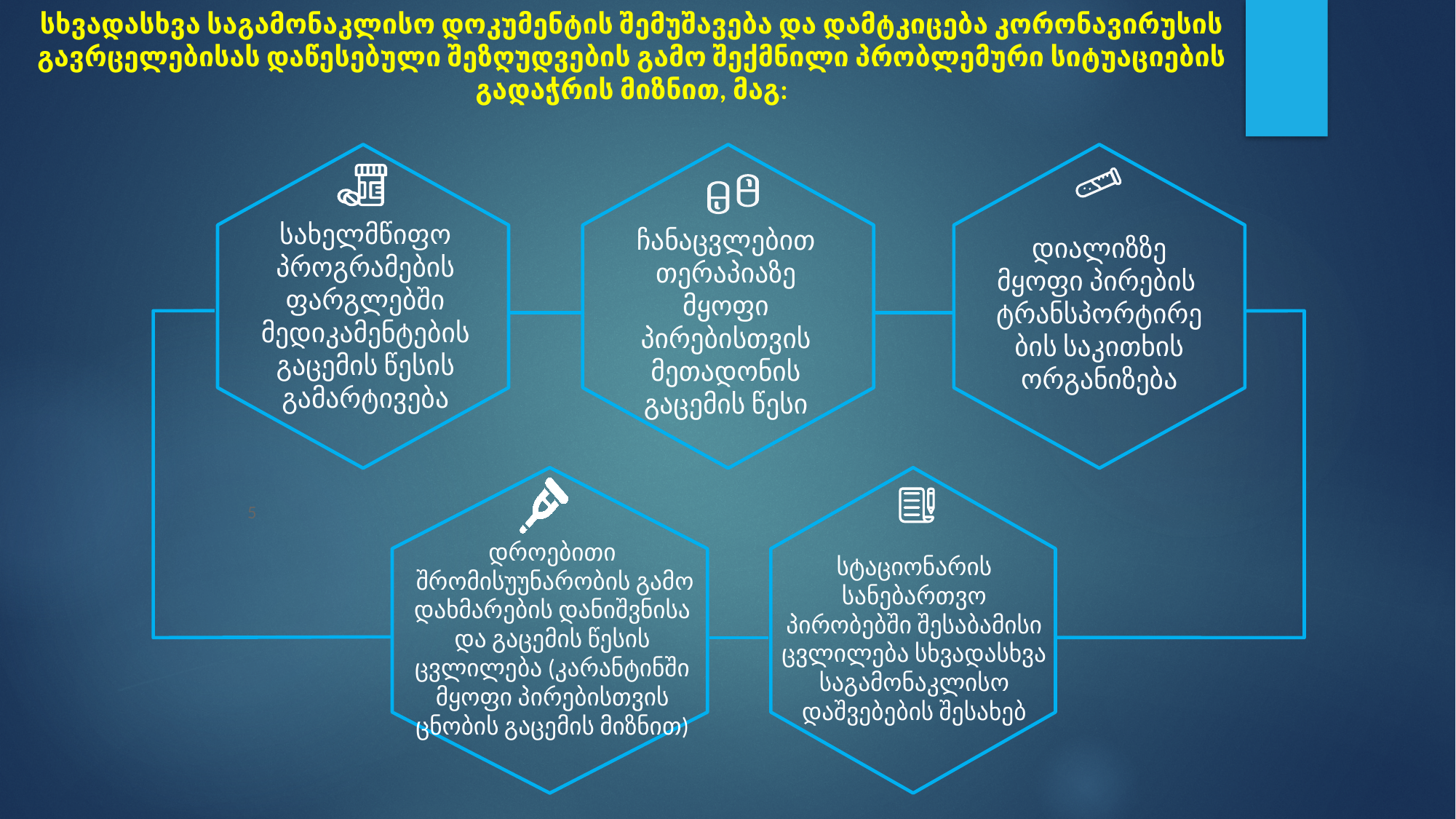

სხვადასხვა საგამონაკლისო დოკუმენტის შემუშავება და დამტკიცება კორონავირუსის გავრცელებისას დაწესებული შეზღუდვების გამო შექმნილი პრობლემური სიტუაციების გადაჭრის მიზნით, მაგ:

ჩანაცვლებით თერაპიაზე მყოფი პირებისთვის მეთადონის გაცემის წესი

დიალიზზე მყოფი პირების  ტრანსპორტირების საკითხის ორგანიზება

სახელმწიფო პროგრამების ფარგლებში მედიკამენტების გაცემის წესის გამარტივება

5

სტაციონარის სანებართვო პირობებში შესაბამისი ცვლილება სხვადასხვა საგამონაკლისო დაშვებების შესახებ

დროებითი
 შრომისუუნარობის გამო დახმარების დანიშვნისა და გაცემის წესის ცვლილება (კარანტინში
მყოფი პირებისთვის ცნობის გაცემის მიზნით)